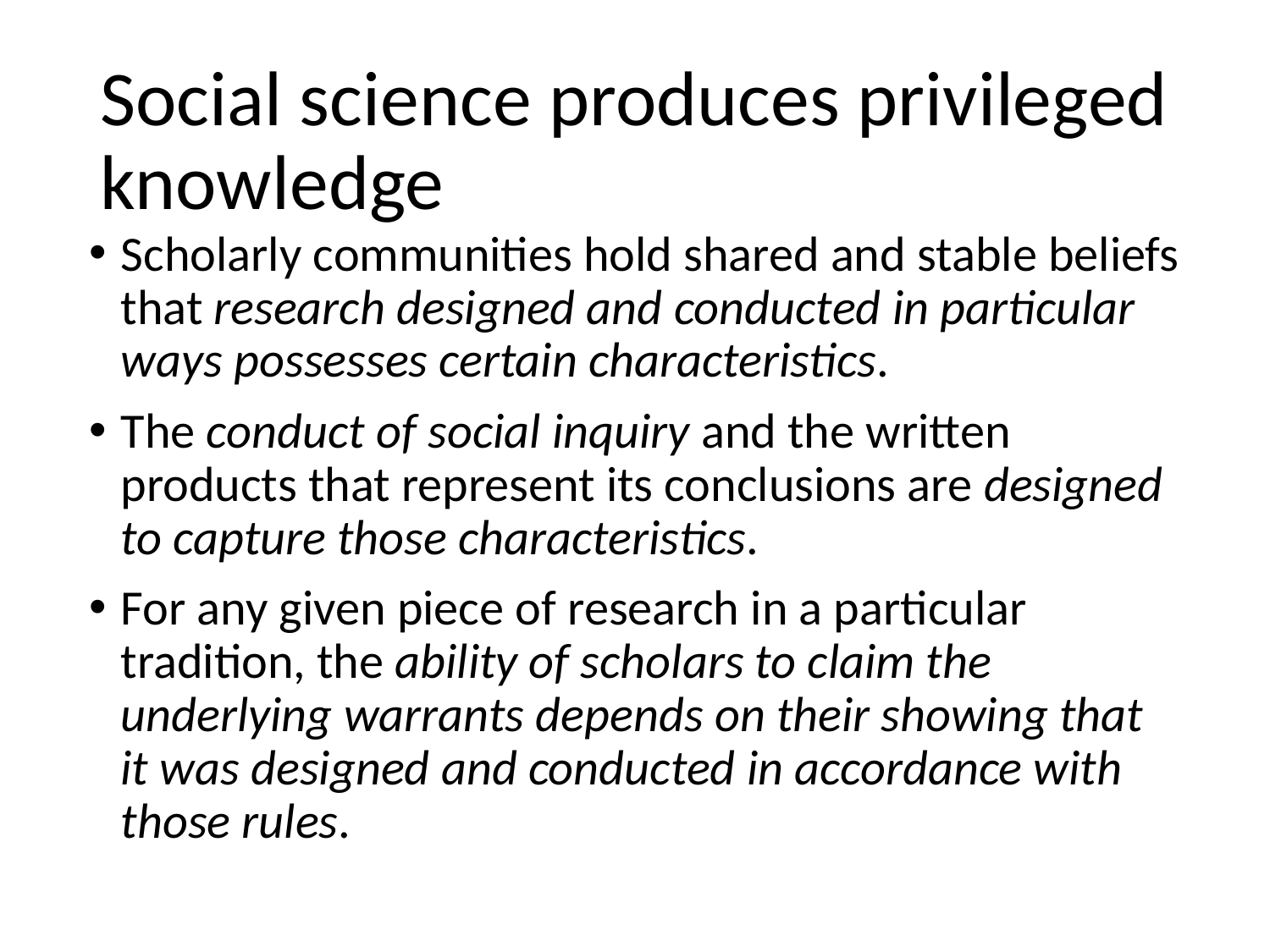

# Social science produces privileged knowledge
Scholarly communities hold shared and stable beliefs that research designed and conducted in particular ways possesses certain characteristics.
The conduct of social inquiry and the written products that represent its conclusions are designed to capture those characteristics.
For any given piece of research in a particular tradition, the ability of scholars to claim the underlying warrants depends on their showing that it was designed and conducted in accordance with those rules.